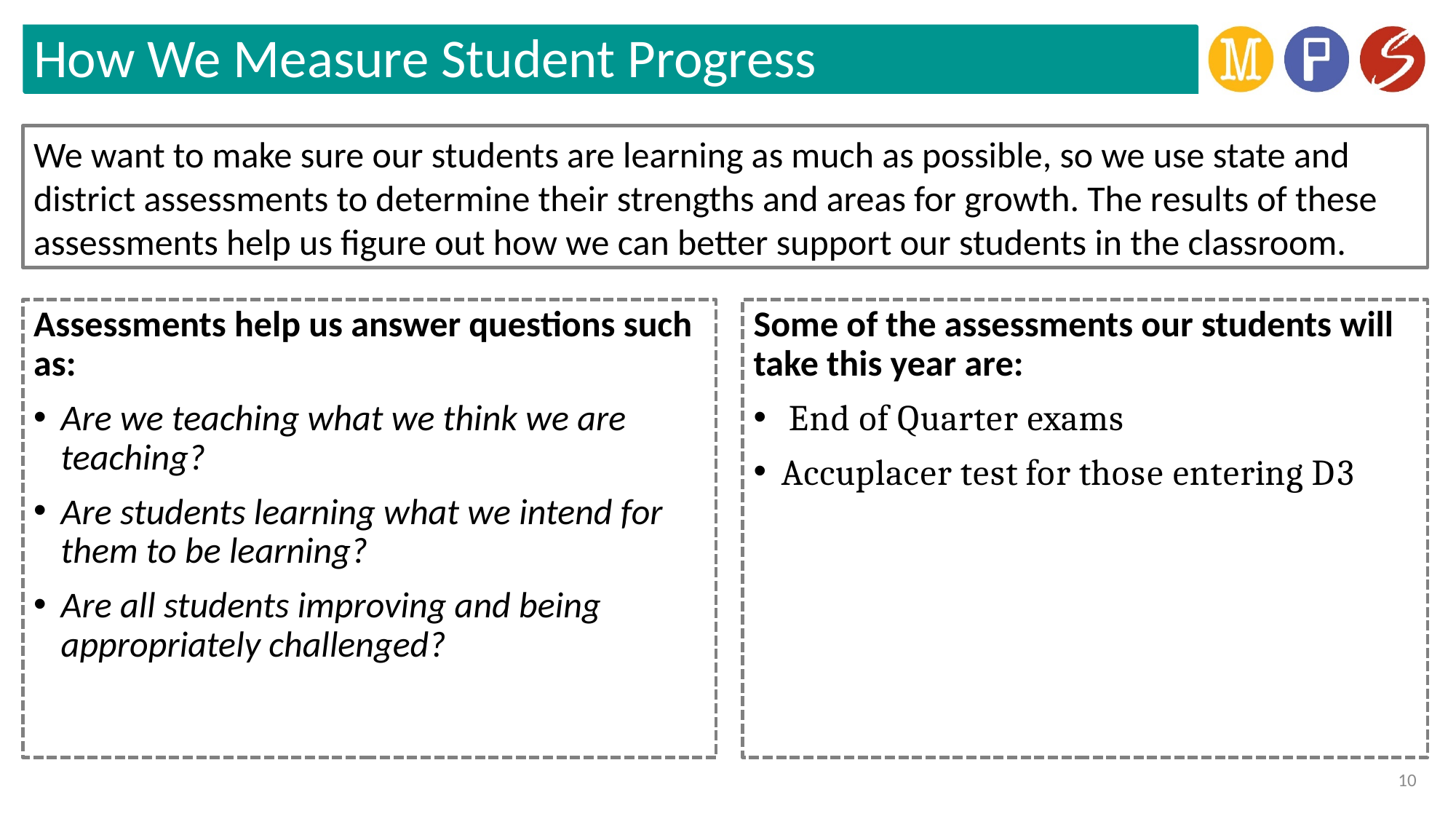

# How We Measure Student Progress
We want to make sure our students are learning as much as possible, so we use state and district assessments to determine their strengths and areas for growth. The results of these assessments help us figure out how we can better support our students in the classroom.
Assessments help us answer questions such as:
Are we teaching what we think we are teaching?
Are students learning what we intend for them to be learning?
Are all students improving and being appropriately challenged?

Some of the assessments our students will take this year are:
 End of Quarter exams
Accuplacer test for those entering D3
10